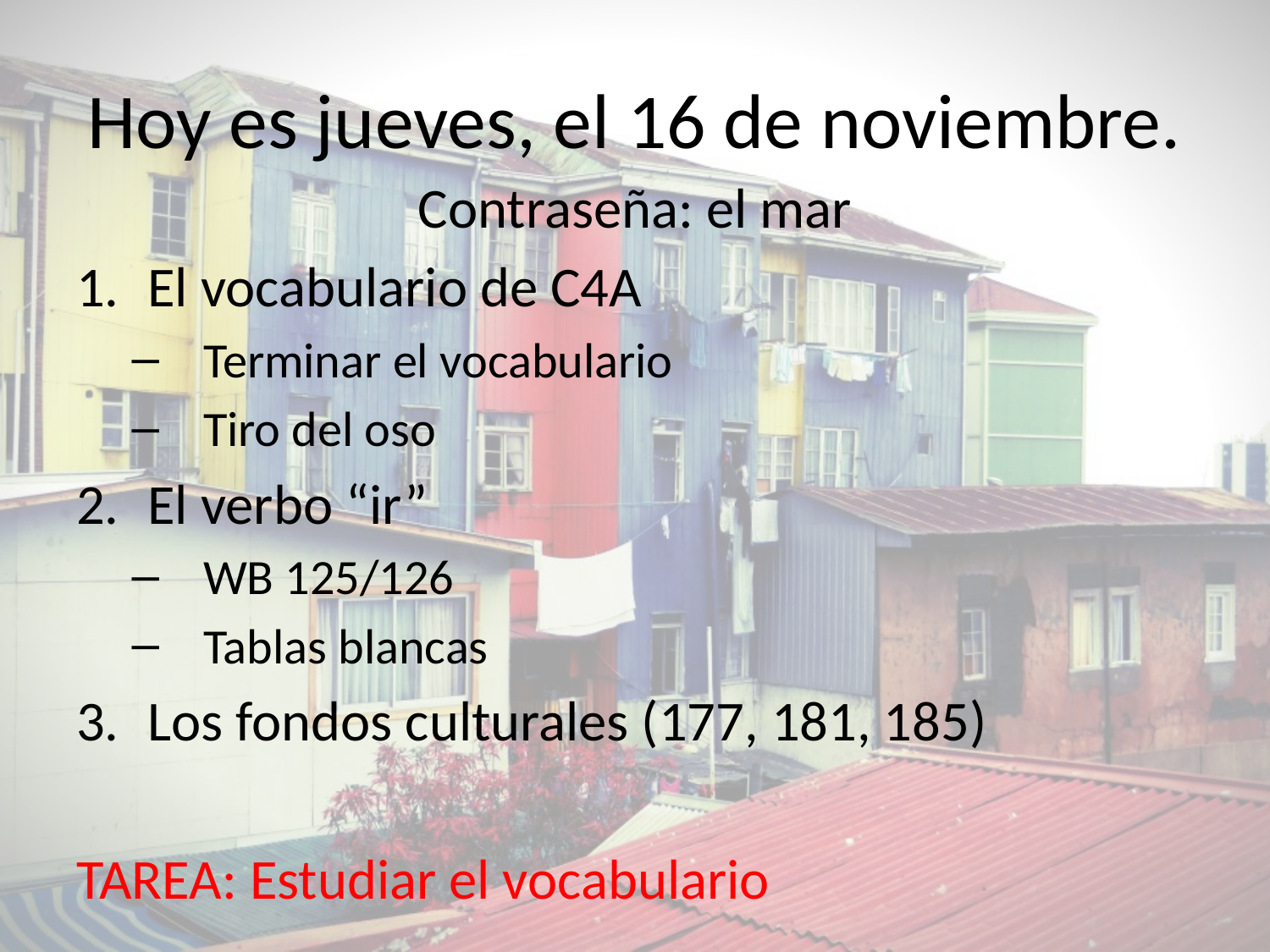

# Hoy es jueves, el 16 de noviembre.
Contraseña: el mar
El vocabulario de C4A
Terminar el vocabulario
Tiro del oso
El verbo “ir”
WB 125/126
Tablas blancas
Los fondos culturales (177, 181, 185)

TAREA: Estudiar el vocabulario